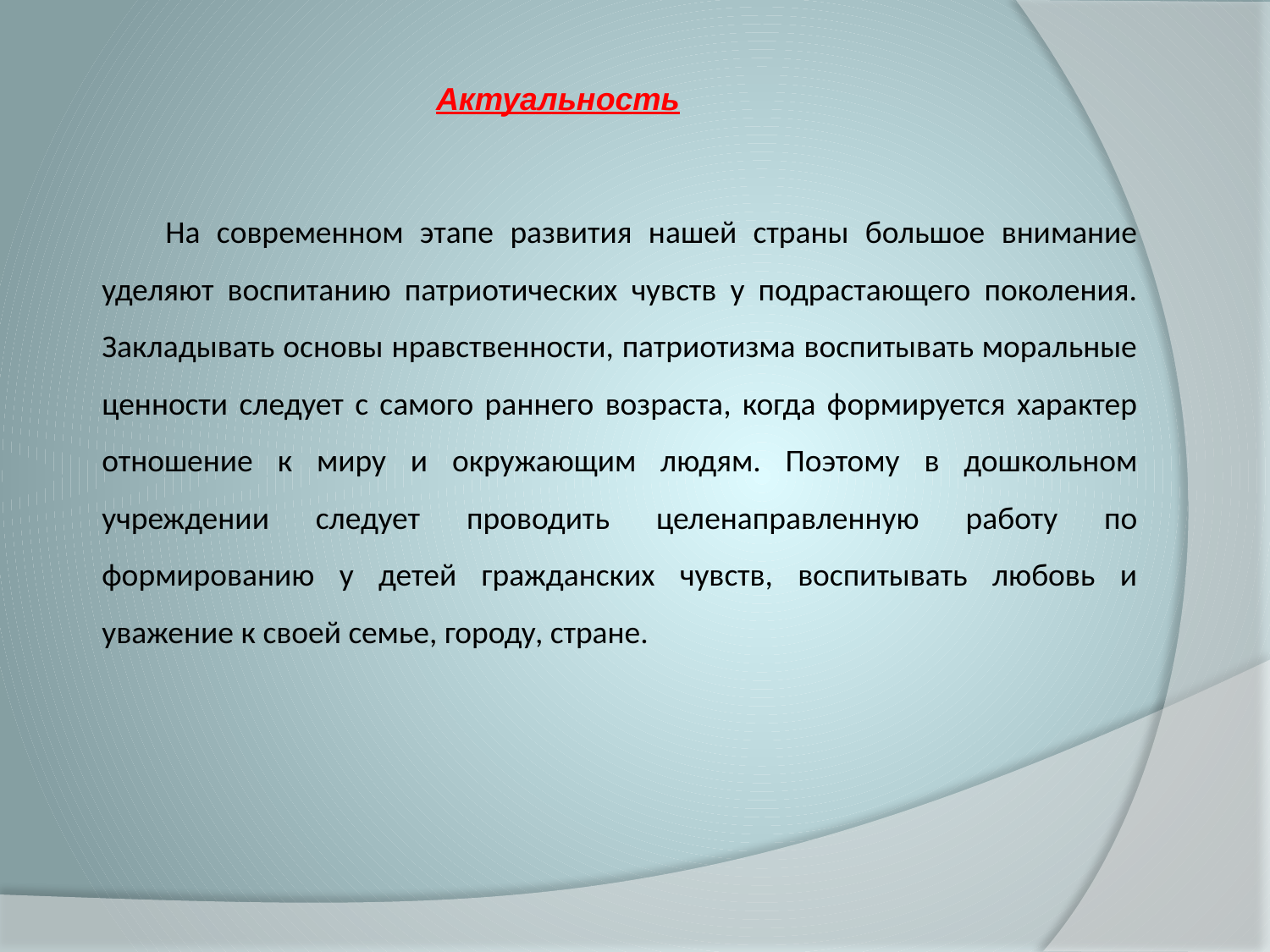

Актуальность

На современном этапе развития нашей страны большое внимание уделяют воспитанию патриотических чувств у подрастающего поколения. Закладывать основы нравственности, патриотизма воспитывать моральные ценности следует с самого раннего возраста, когда формируется характер отношение к миру и окружающим людям. Поэтому в дошкольном учреждении следует проводить целенаправленную работу по формированию у детей гражданских чувств, воспитывать любовь и уважение к своей семье, городу, стране.